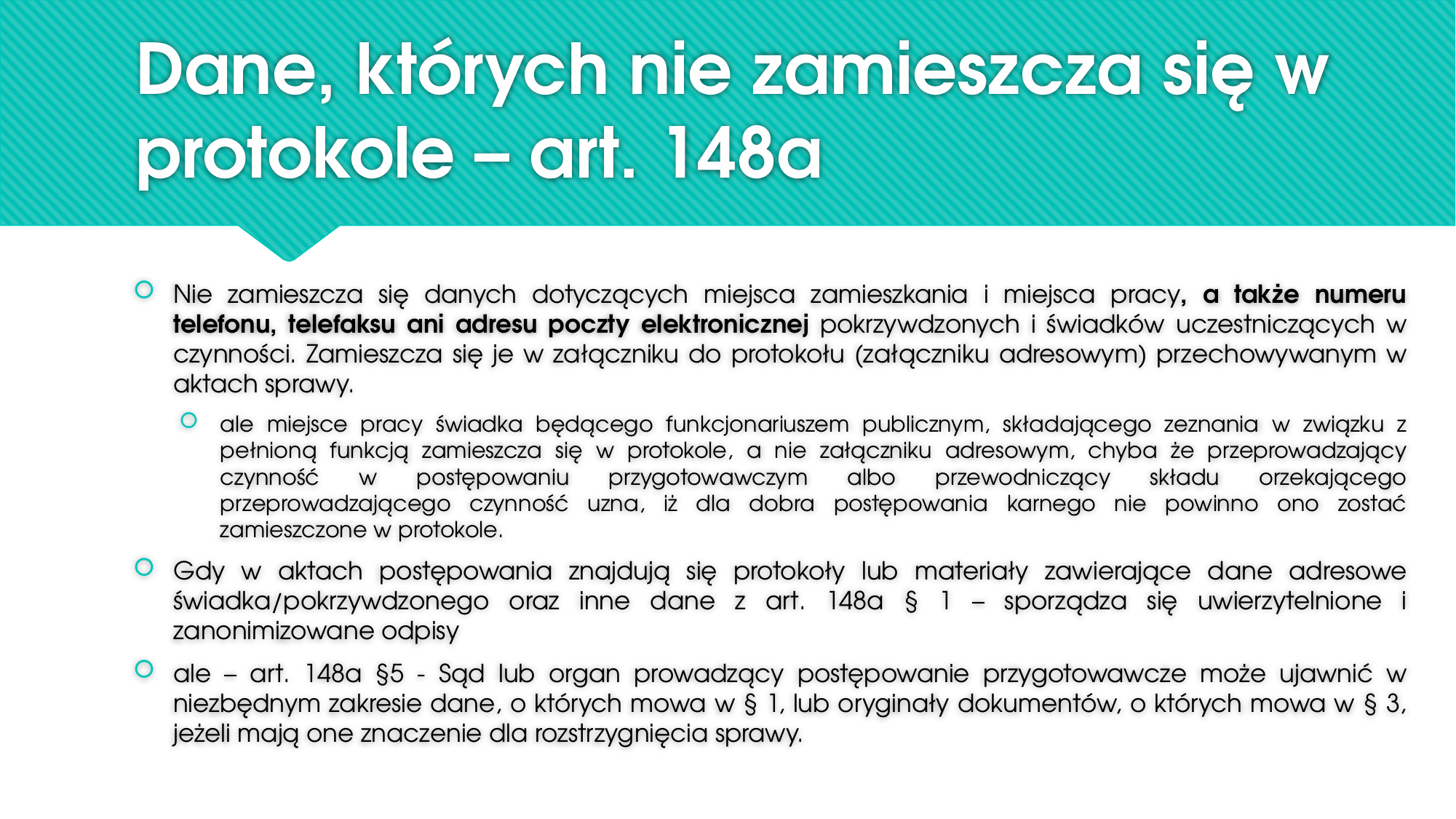

# Dane, których nie zamieszcza się w protokole – art. 148a
Nie zamieszcza się danych dotyczących miejsca zamieszkania i miejsca pracy, a także numeru telefonu, telefaksu ani adresu poczty elektronicznej pokrzywdzonych i świadków uczestniczących w czynności. Zamieszcza się je w załączniku do protokołu (załączniku adresowym) przechowywanym w aktach sprawy.
ale miejsce pracy świadka będącego funkcjonariuszem publicznym, składającego zeznania w związku z pełnioną funkcją zamieszcza się w protokole, a nie załączniku adresowym, chyba że przeprowadzający czynność w postępowaniu przygotowawczym albo przewodniczący składu orzekającego przeprowadzającego czynność uzna, iż dla dobra postępowania karnego nie powinno ono zostać zamieszczone w protokole.
Gdy w aktach postępowania znajdują się protokoły lub materiały zawierające dane adresowe świadka/pokrzywdzonego oraz inne dane z art. 148a § 1 – sporządza się uwierzytelnione i zanonimizowane odpisy
ale – art. 148a §5 - Sąd lub organ prowadzący postępowanie przygotowawcze może ujawnić w niezbędnym zakresie dane, o których mowa w § 1, lub oryginały dokumentów, o których mowa w § 3, jeżeli mają one znaczenie dla rozstrzygnięcia sprawy.